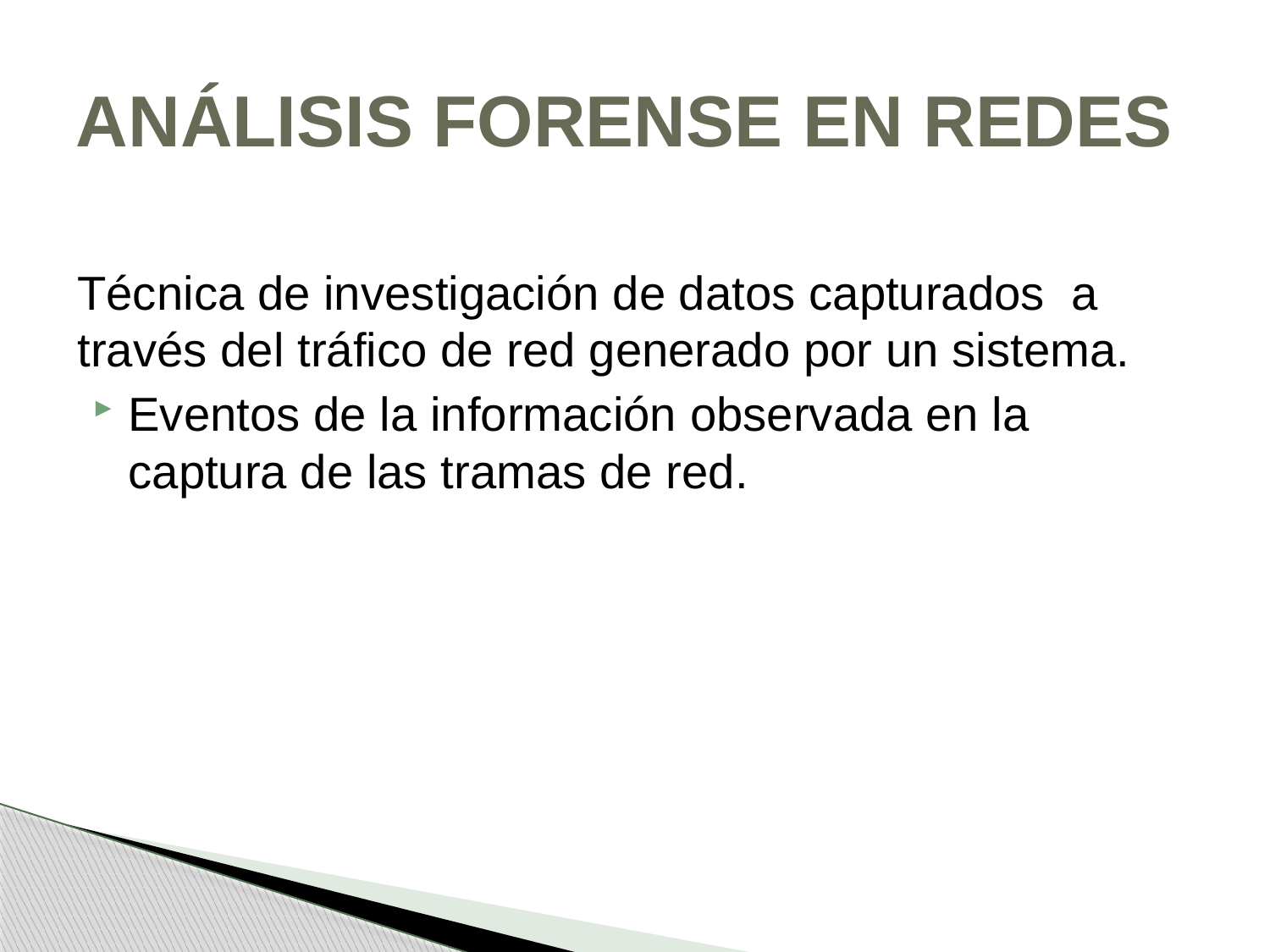

# ANÁLISIS FORENSE EN REDES
Técnica de investigación de datos capturados  a través del tráfico de red generado por un sistema.
Eventos de la información observada en la captura de las tramas de red.